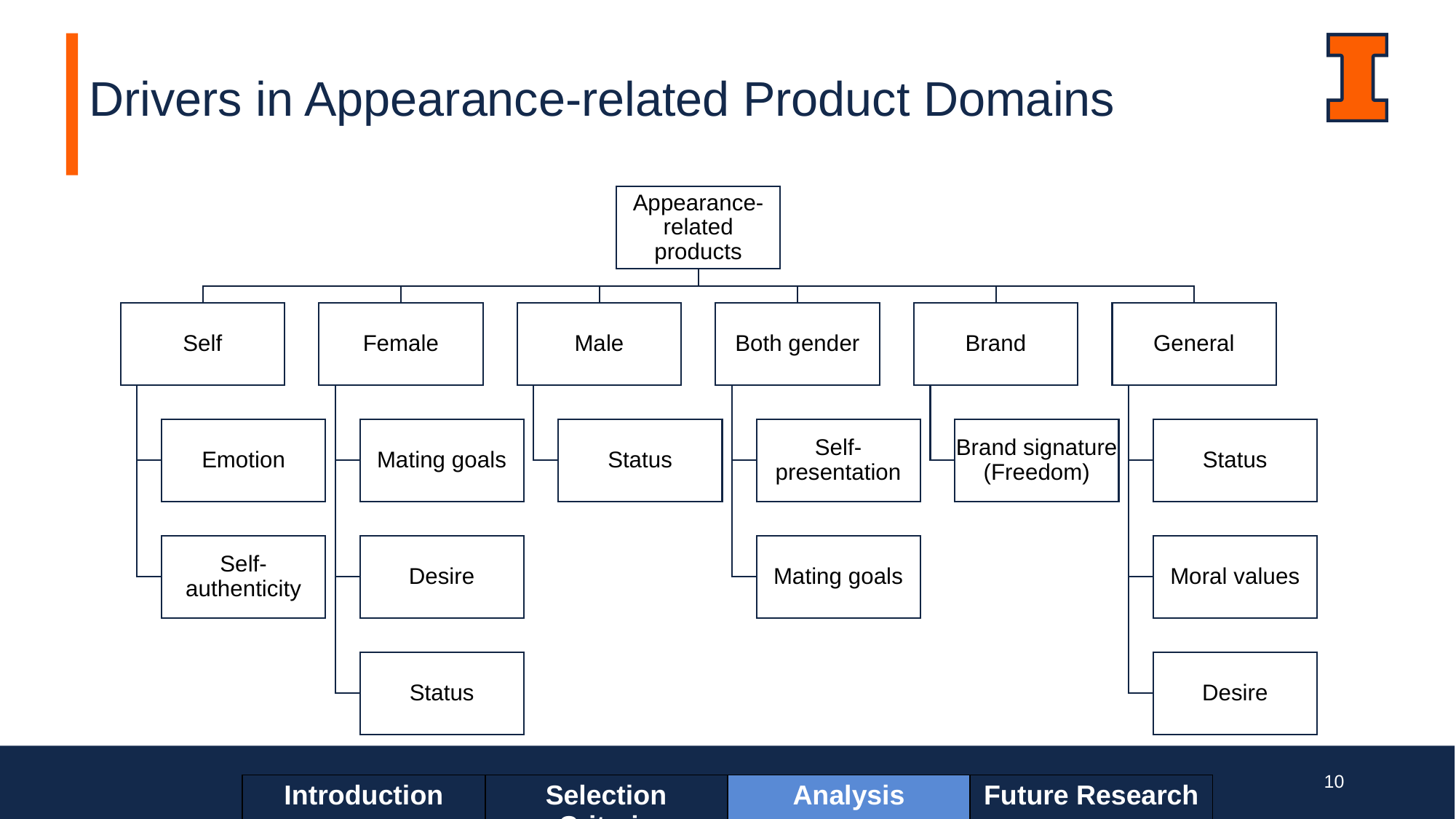

Drivers in Appearance-related Product Domains
Appearance-related products

Self

Emotion
Self-authenticity

Female

Mating goals
Desire
Status

Male

Status

Both gender

Self-presentation
Mating goals

Brand

Brand signature (Freedom)

General

Status
Moral values
Desire

10
| Introduction | Selection Criteria | Analysis | Future Research |
| --- | --- | --- | --- |